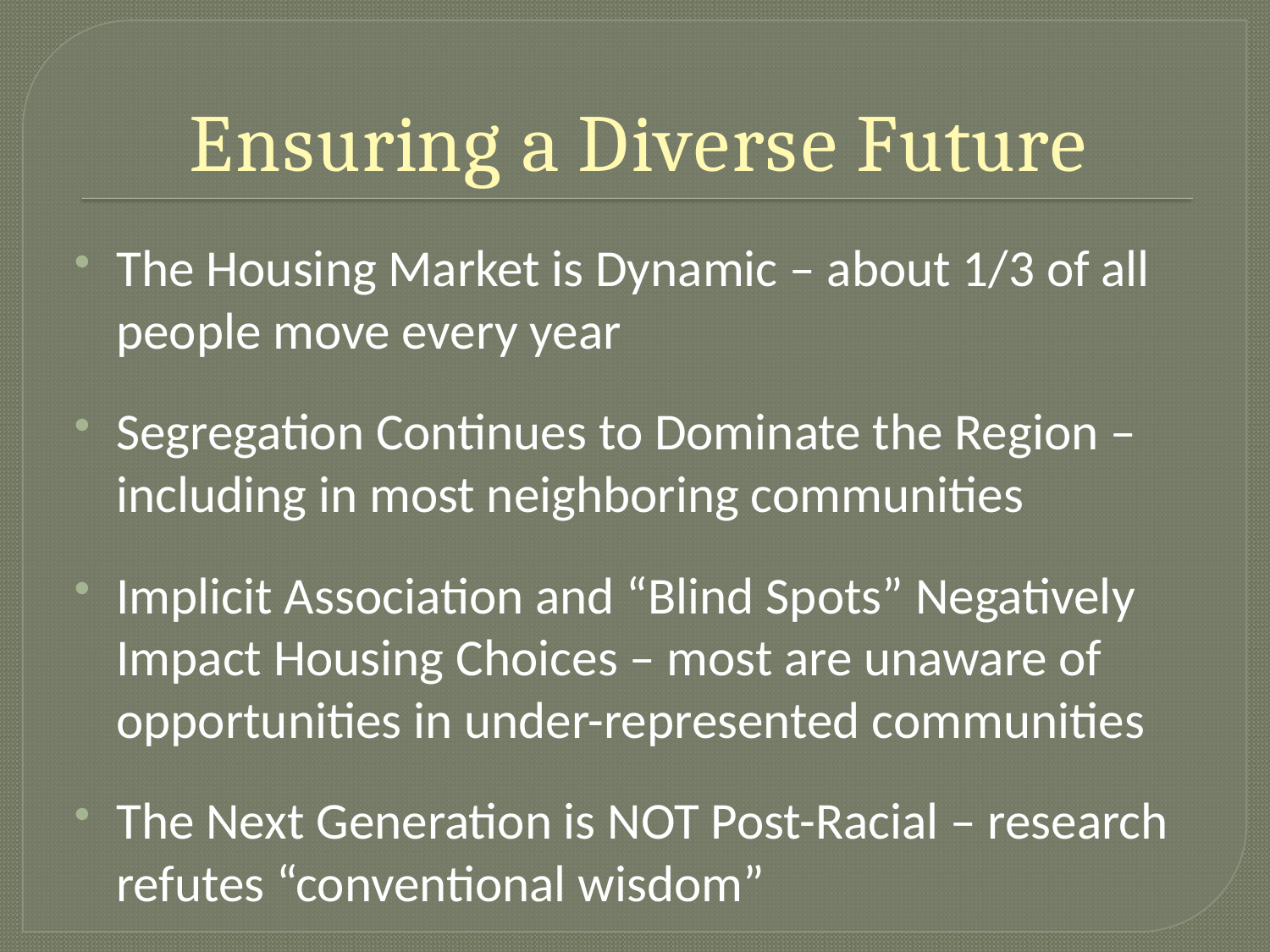

# Ensuring a Diverse Future
The Housing Market is Dynamic – about 1/3 of all people move every year
Segregation Continues to Dominate the Region – including in most neighboring communities
Implicit Association and “Blind Spots” Negatively Impact Housing Choices – most are unaware of opportunities in under-represented communities
The Next Generation is NOT Post-Racial – research refutes “conventional wisdom”